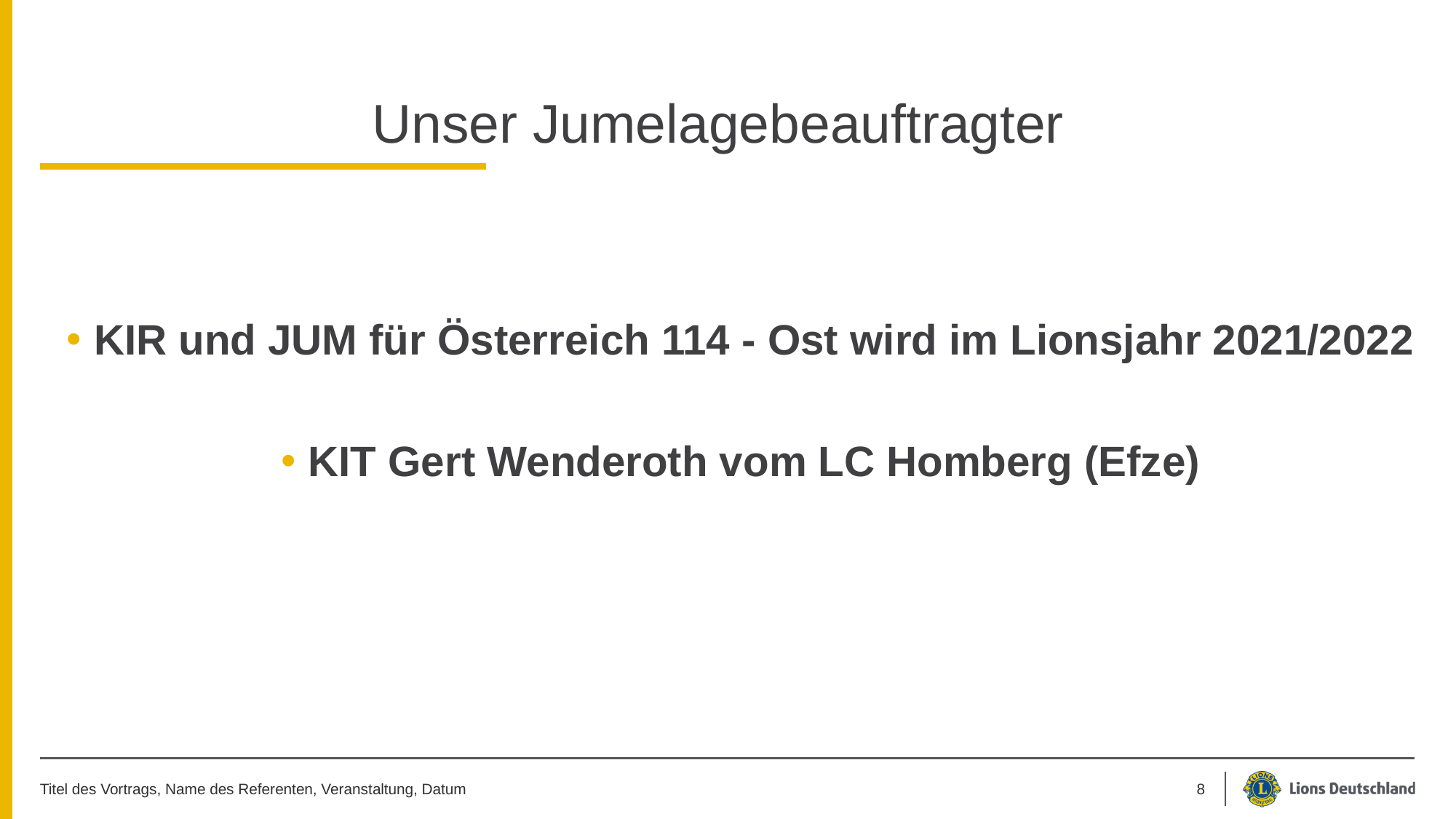

# Unser Jumelagebeauftragter
KIR und JUM für Österreich 114 - Ost wird im Lionsjahr 2021/2022

KIT Gert Wenderoth vom LC Homberg (Efze)
Titel des Vortrags, Name des Referenten, Veranstaltung, Datum
8